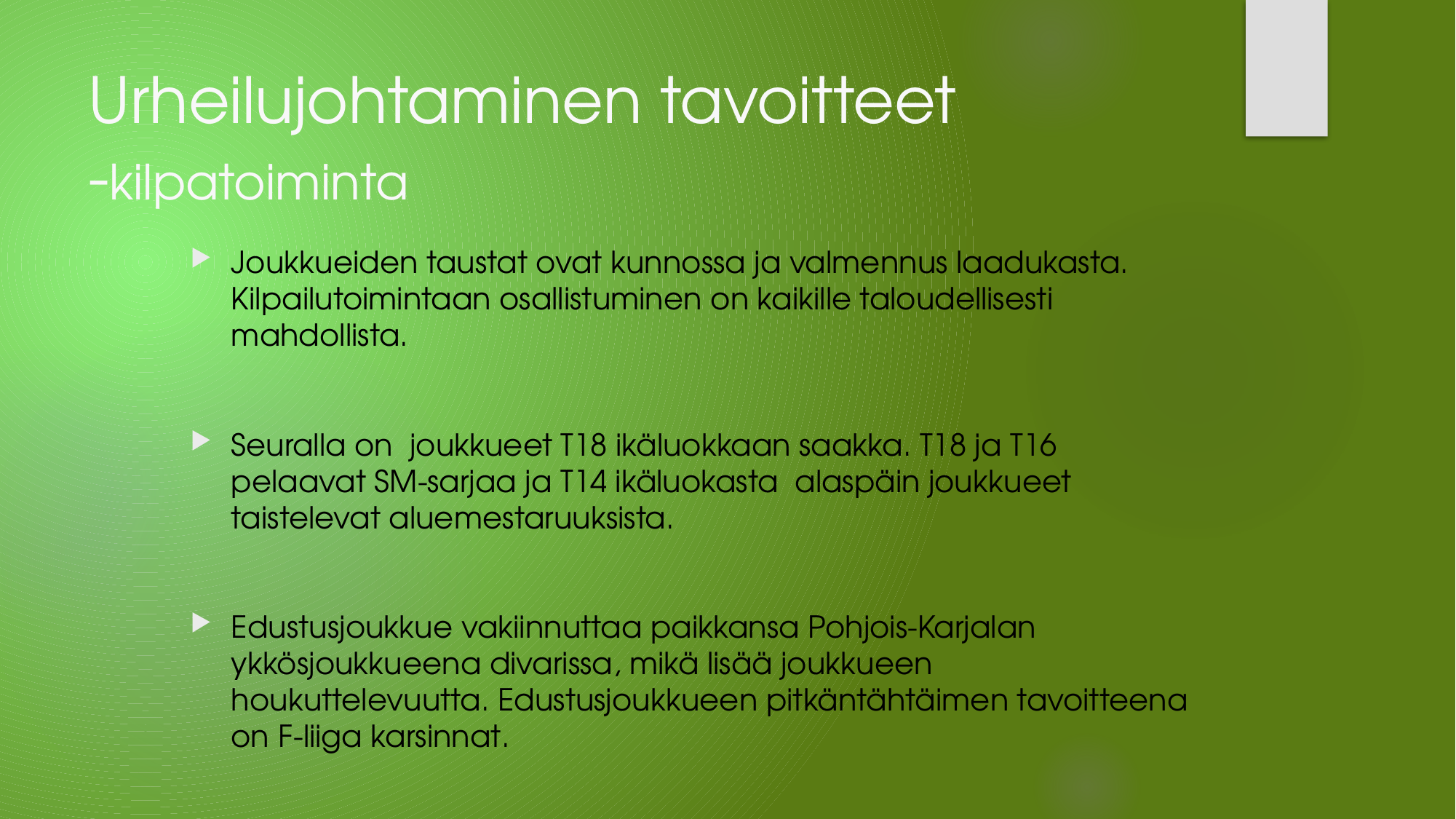

# Urheilujohtaminen tavoitteet -kilpatoiminta
Joukkueiden taustat ovat kunnossa ja valmennus laadukasta. Kilpailutoimintaan osallistuminen on kaikille taloudellisesti mahdollista.

Seuralla on  joukkueet T18 ikäluokkaan saakka. T18 ja T16 pelaavat SM-sarjaa ja T14 ikäluokasta  alaspäin joukkueet taistelevat aluemestaruuksista.

Edustusjoukkue vakiinnuttaa paikkansa Pohjois-Karjalan ykkösjoukkueena divarissa, mikä lisää joukkueen houkuttelevuutta. Edustusjoukkueen pitkäntähtäimen tavoitteena on F-liiga karsinnat.